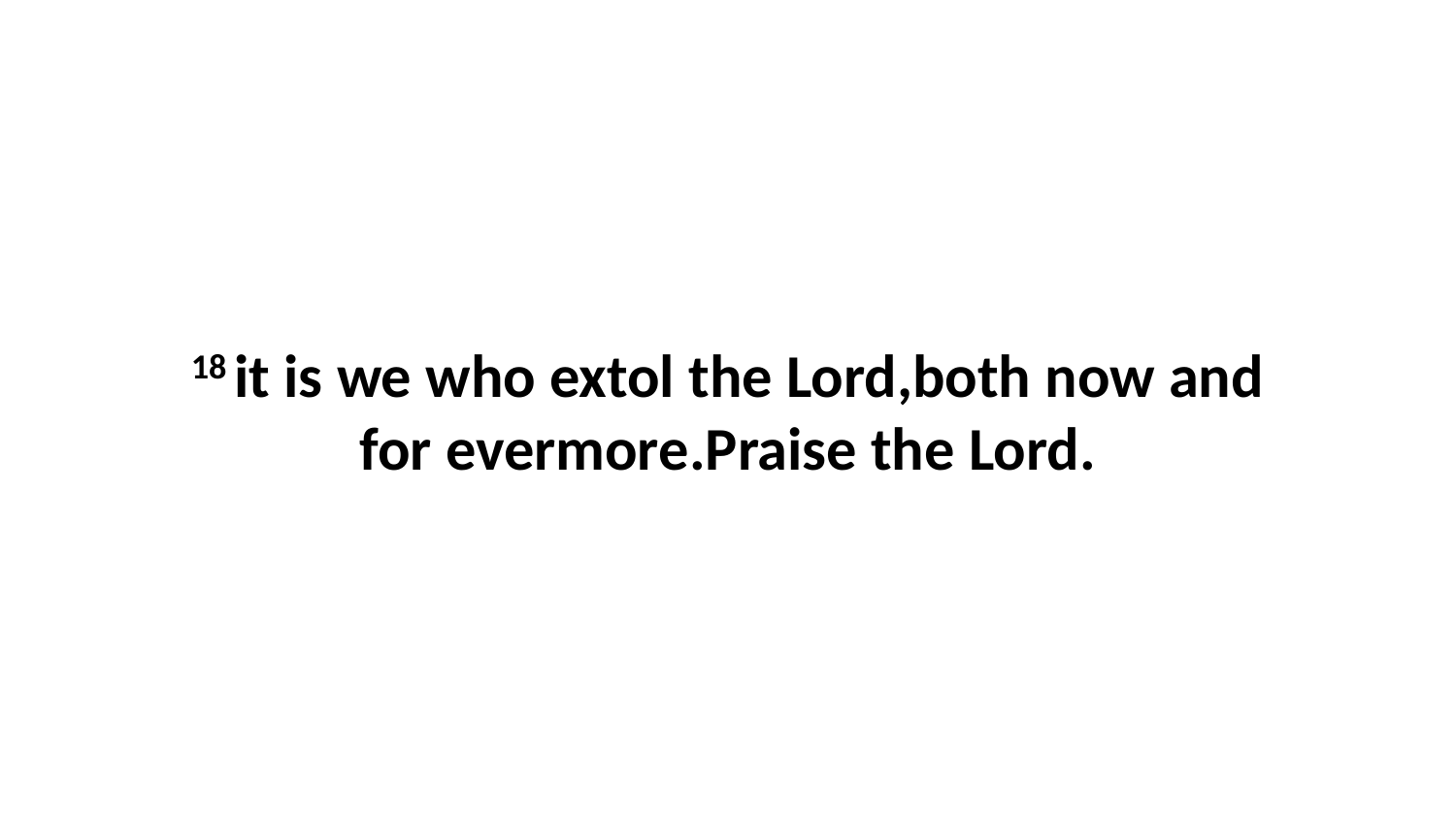

18 it is we who extol the Lord,both now and for evermore.Praise the Lord.